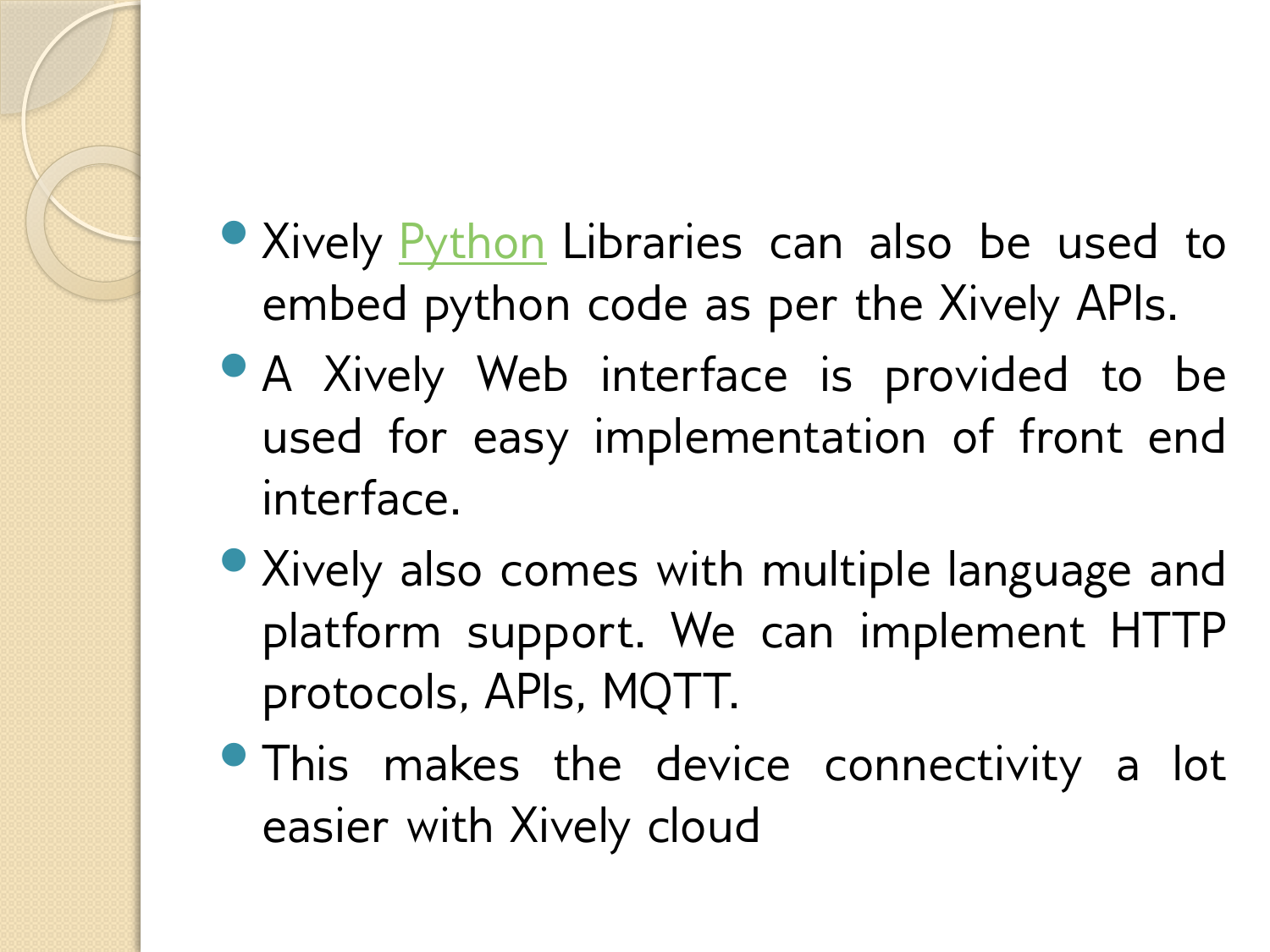

#
Xively Python Libraries can also be used to embed python code as per the Xively APIs.
A Xively Web interface is provided to be used for easy implementation of front end interface.
Xively also comes with multiple language and platform support. We can implement HTTP protocols, APIs, MQTT.
This makes the device connectivity a lot easier with Xively cloud